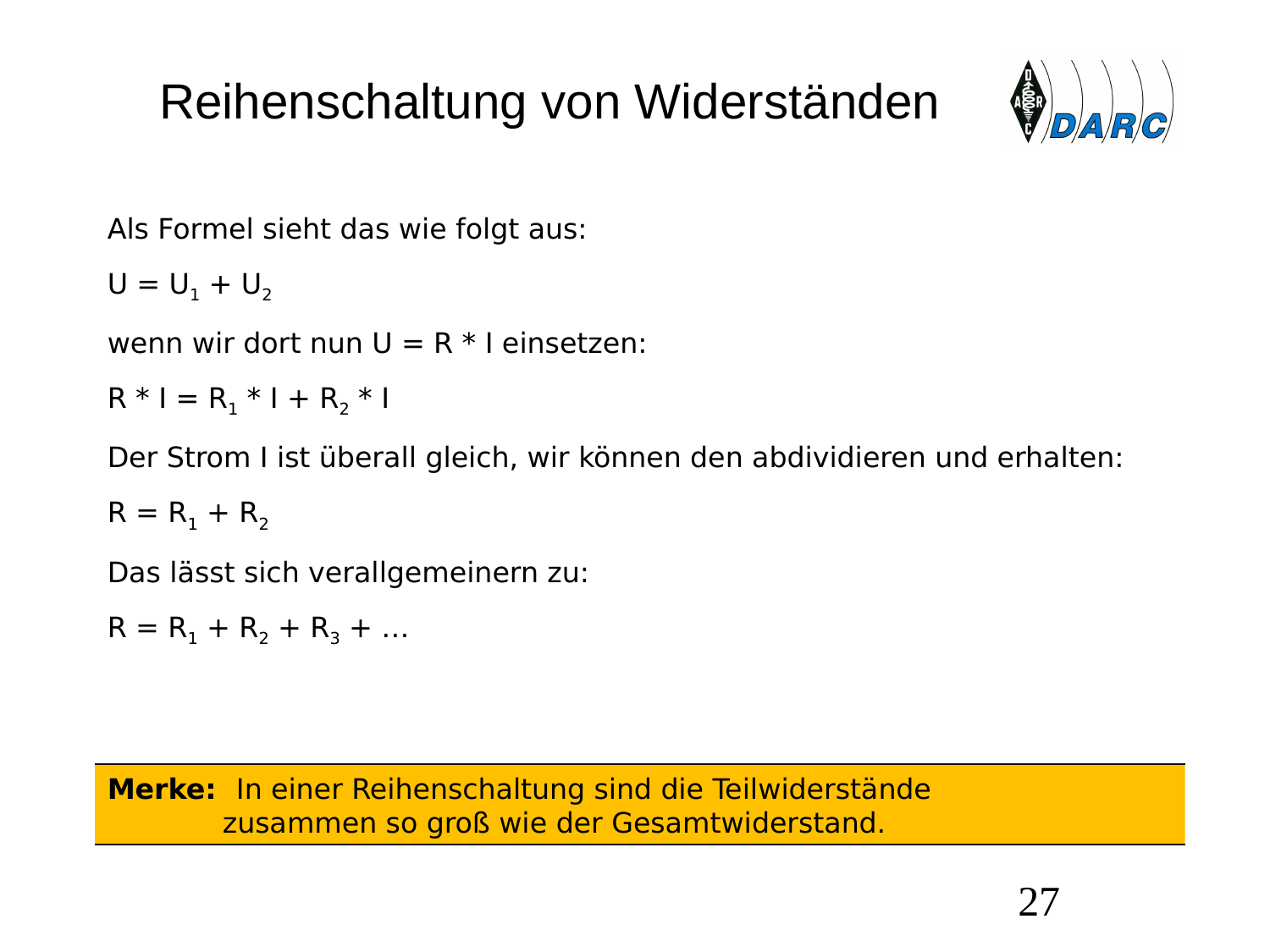

# Reihenschaltung von Widerständen
Als Formel sieht das wie folgt aus:
U = U1 + U2
wenn wir dort nun U = R * I einsetzen:
R * I = R1 * I + R2 * I
Der Strom I ist überall gleich, wir können den abdividieren und erhalten:
R = R1 + R2
Das lässt sich verallgemeinern zu:
R = R1 + R2 + R3 + …

Merke:  In einer Reihenschaltung sind die Teilwiderstände
             zusammen so groß wie der Gesamtwiderstand.
27